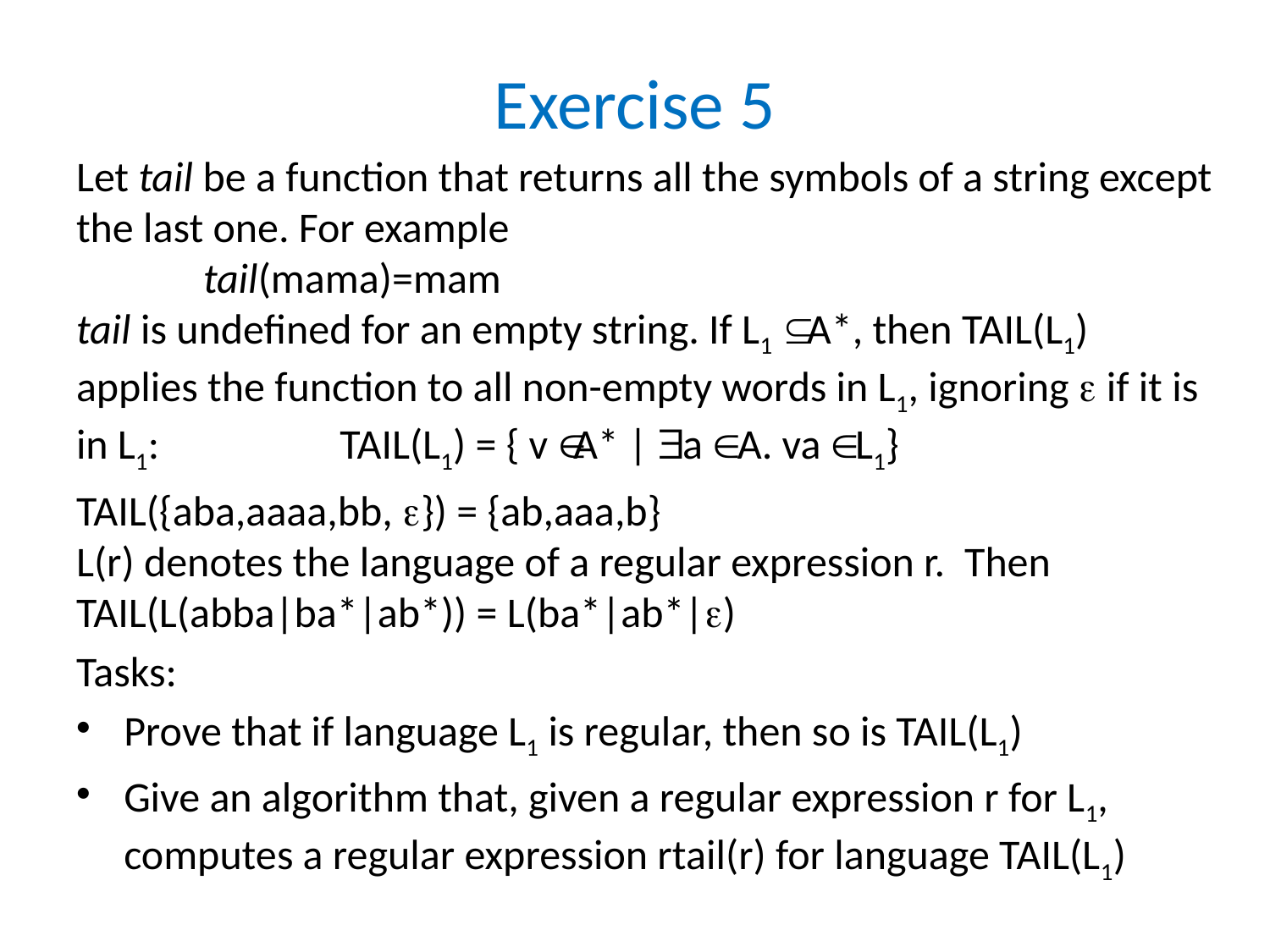

# Exercise 5
Let tail be a function that returns all the symbols of a string except the last one. For example
	tail(mama)=mam
tail is undefined for an empty string. If L1 ⊆ A*, then TAIL(L1) 
applies the function to all non-empty words in L1, ignoring ε if it is in L1:		 TAIL(L1) = { v ∈A* | ∃ a ∈ A. va ∈ L1}
TAIL({aba,aaaa,bb, ε}) = {ab,aaa,b}
L(r) denotes the language of a regular expression r.  Then
TAIL(L(abba|ba*|ab*)) = L(ba*|ab*|ε)
Tasks:
Prove that if language L1 is regular, then so is TAIL(L1)
Give an algorithm that, given a regular expression r for L1, computes a regular expression rtail(r) for language TAIL(L1)